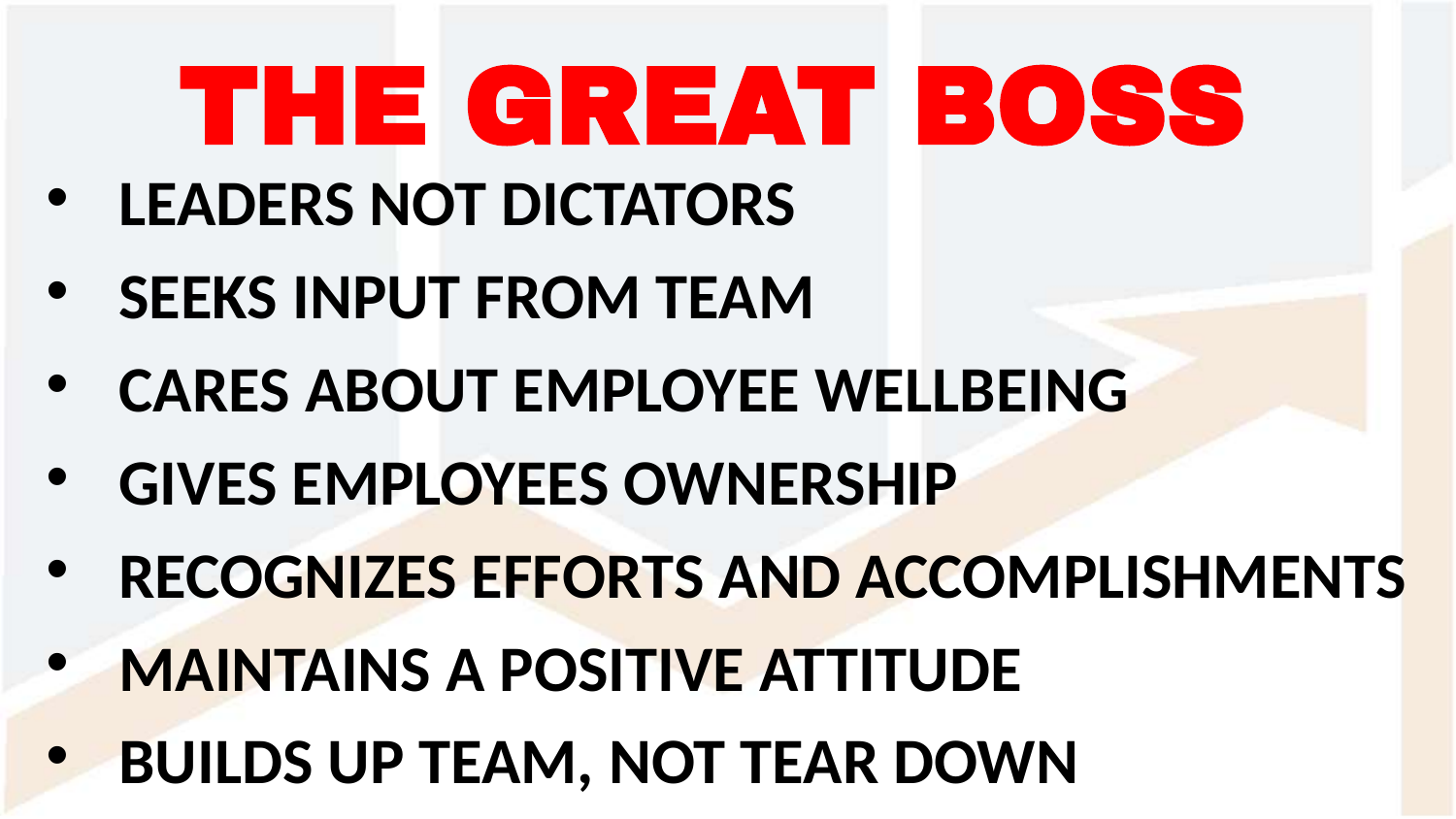

THE GREAT BOSS
LEADERS NOT DICTATORS

SEEKS INPUT FROM TEAM

CARES ABOUT EMPLOYEE WELLBEING

GIVES EMPLOYEES OWNERSHIP

RECOGNIZES EFFORTS AND ACCOMPLISHMENTS

MAINTAINS A POSITIVE ATTITUDE

BUILDS UP TEAM, NOT TEAR DOWN